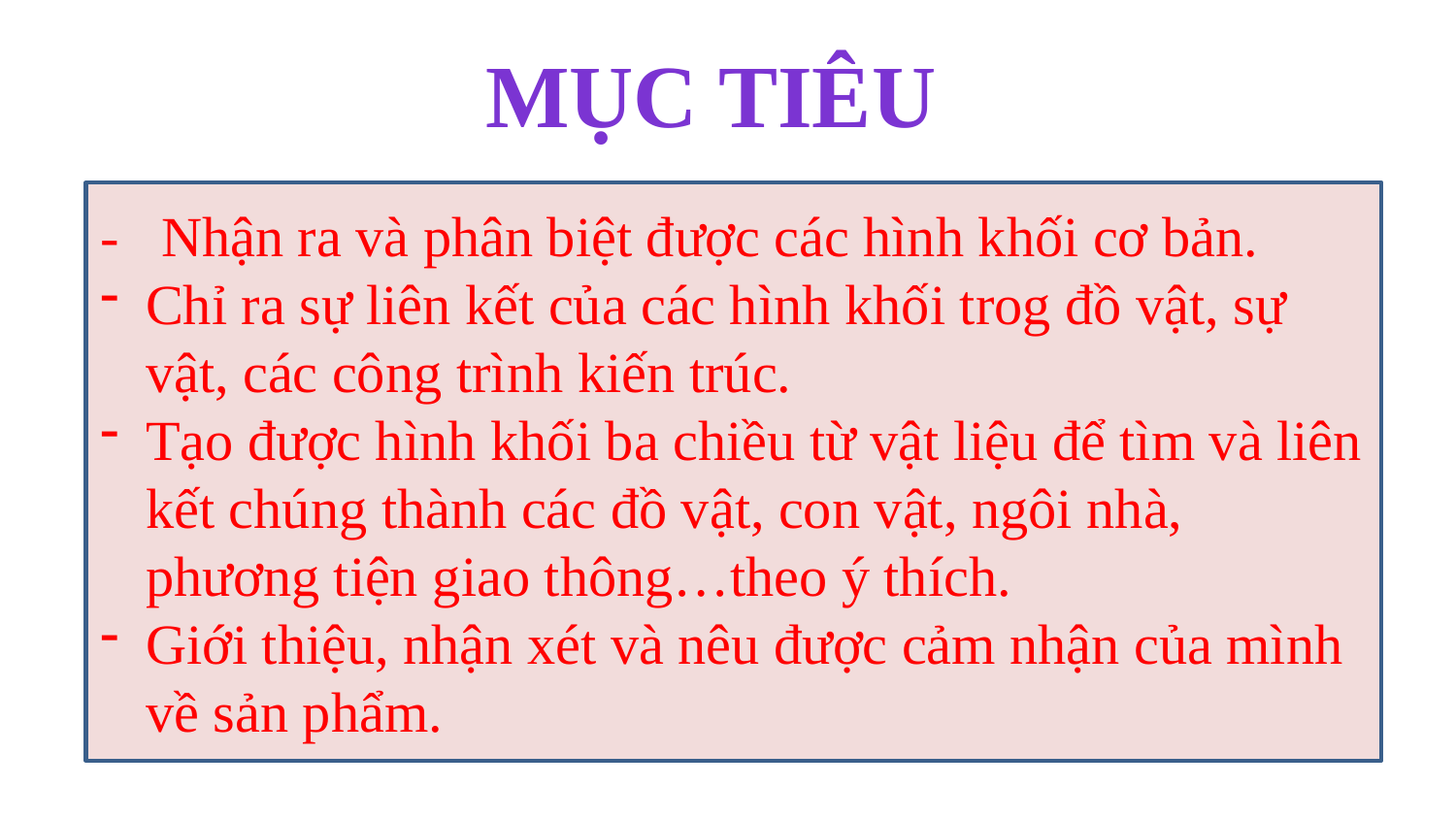

Mục tiêu
-   Nhận ra và phân biệt được các hình khối cơ bản.
Chỉ ra sự liên kết của các hình khối trog đồ vật, sự vật, các công trình kiến trúc.
Tạo được hình khối ba chiều từ vật liệu để tìm và liên kết chúng thành các đồ vật, con vật, ngôi nhà, phương tiện giao thông…theo ý thích.
Giới thiệu, nhận xét và nêu được cảm nhận của mình về sản phẩm.